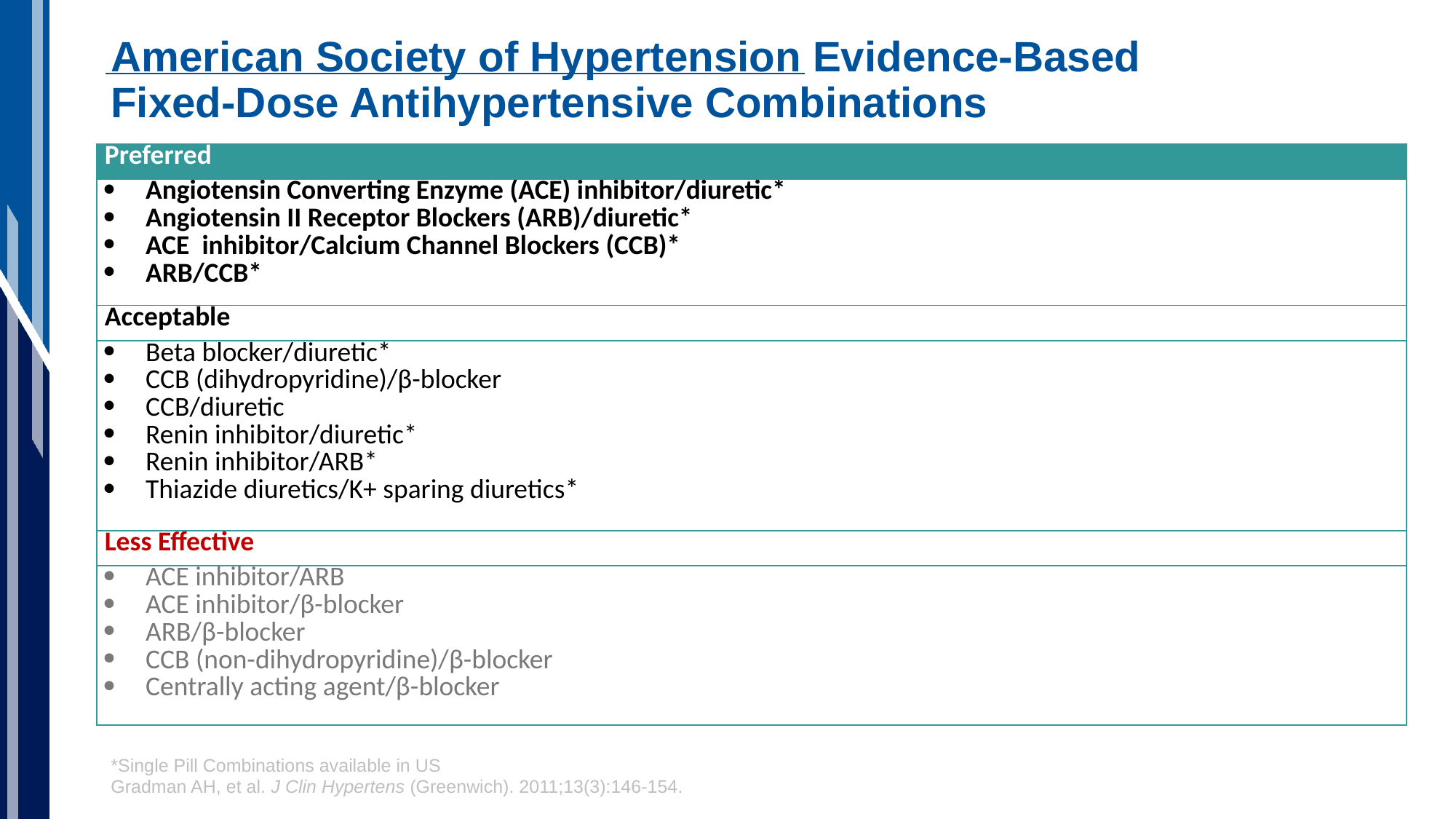

# American Society of Hypertension Evidence-Based Fixed-Dose Antihypertensive Combinations
| Preferred |
| --- |
| Angiotensin Converting Enzyme (ACE) inhibitor/diuretic\* Angiotensin II Receptor Blockers (ARB)/diuretic\* ACE inhibitor/Calcium Channel Blockers (CCB)\* ARB/CCB\* |
| Acceptable |
| Beta blocker/diuretic\* CCB (dihydropyridine)/β-blocker CCB/diuretic Renin inhibitor/diuretic\* Renin inhibitor/ARB\* Thiazide diuretics/K+ sparing diuretics\* |
| Less Effective |
| ACE inhibitor/ARB ACE inhibitor/β-blocker ARB/β-blocker CCB (non-dihydropyridine)/β-blocker Centrally acting agent/β-blocker |
*Single Pill Combinations available in US
Gradman AH, et al. J Clin Hypertens (Greenwich). 2011;13(3):146-154.